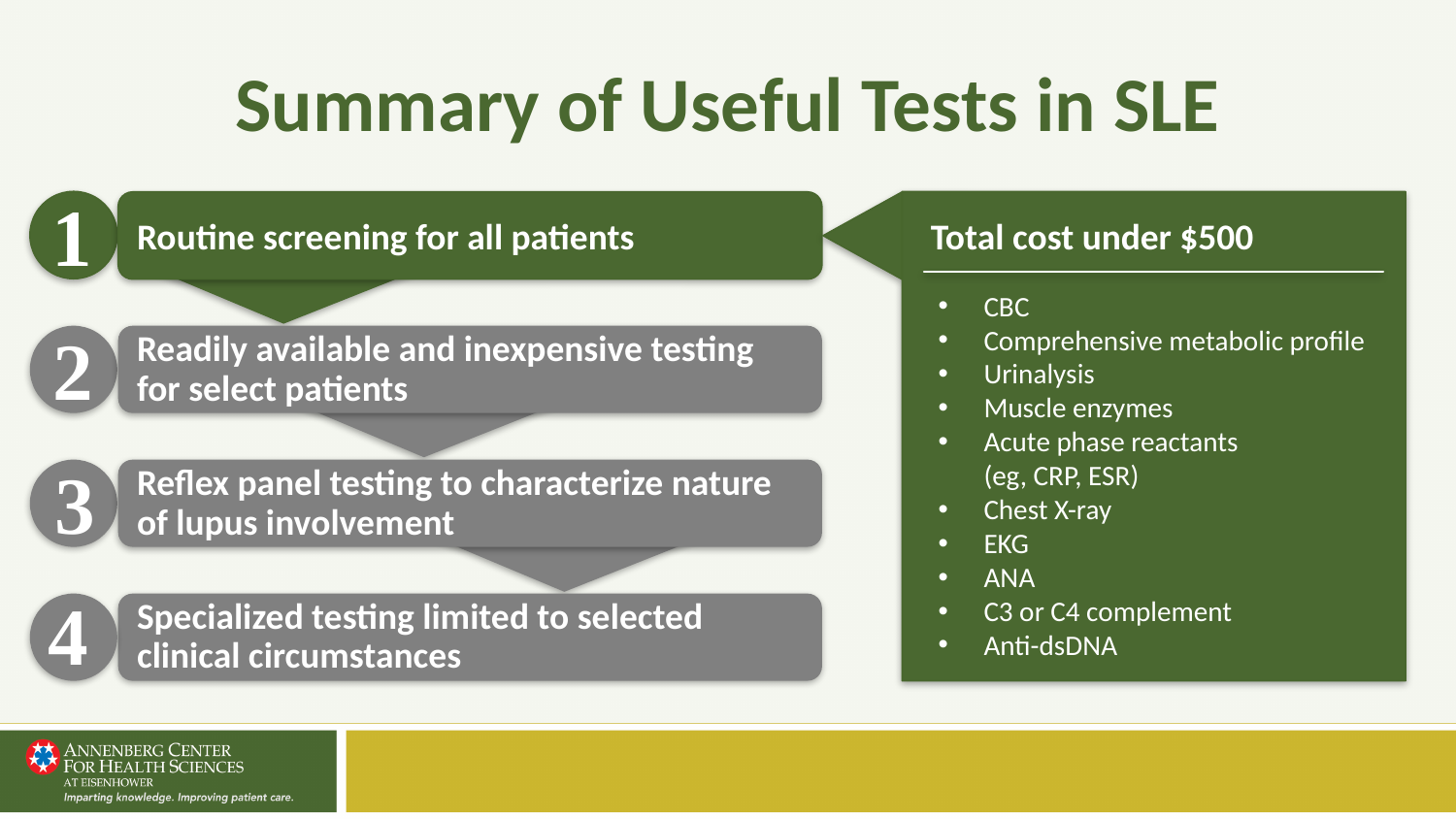

# Summary of Useful Tests in SLE

1

Routine screening for all patients
Total cost under $500

CBC
Comprehensive metabolic profile
Urinalysis
Muscle enzymes
Acute phase reactants
(eg, CRP, ESR)
Chest X-ray
EKG
ANA
C3 or C4 complement
Anti-dsDNA
2

Readily available and inexpensive testing for select patients

3

Reflex panel testing to characterize nature of lupus involvement

4

Specialized testing limited to selected clinical circumstances